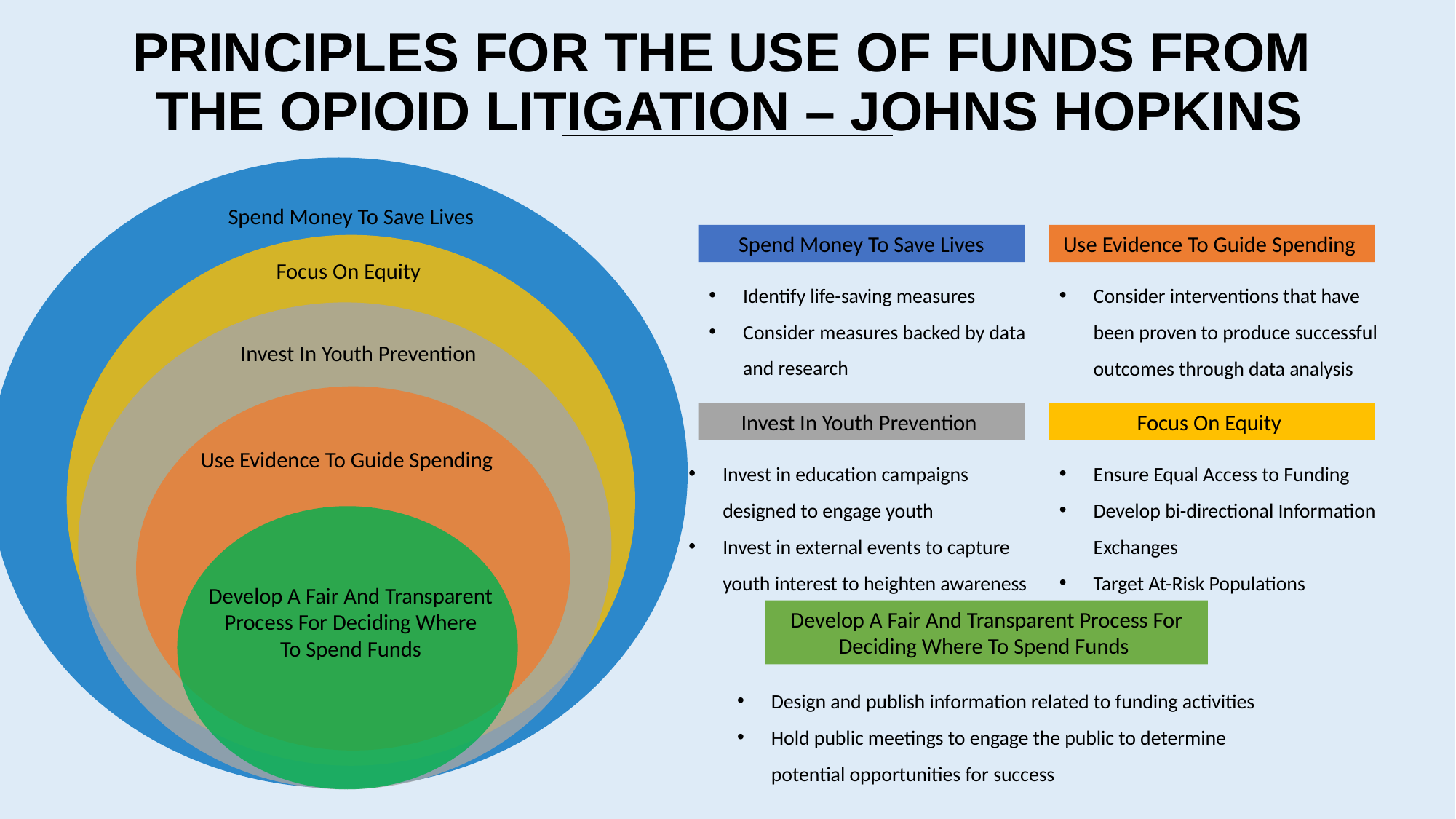

# PRINCIPLES FOR THE USE OF FUNDS FROM THE OPIOID LITIGATION – Johns Hopkins

Spend Money To Save Lives
Spend Money To Save Lives
Use Evidence To Guide Spending

Focus On Equity
Identify life-saving measures
Consider measures backed by data and research
Consider interventions that have been proven to produce successful outcomes through data analysis

Invest In Youth Prevention

Invest In Youth Prevention
Focus On Equity
Use Evidence To Guide Spending
Invest in education campaigns designed to engage youth
Invest in external events to capture youth interest to heighten awareness
Ensure Equal Access to Funding
Develop bi-directional Information Exchanges
Target At-Risk Populations

Develop A Fair And Transparent
Process For Deciding Where
To Spend Funds
Develop A Fair And Transparent Process For Deciding Where To Spend Funds
Design and publish information related to funding activities
Hold public meetings to engage the public to determine potential opportunities for success